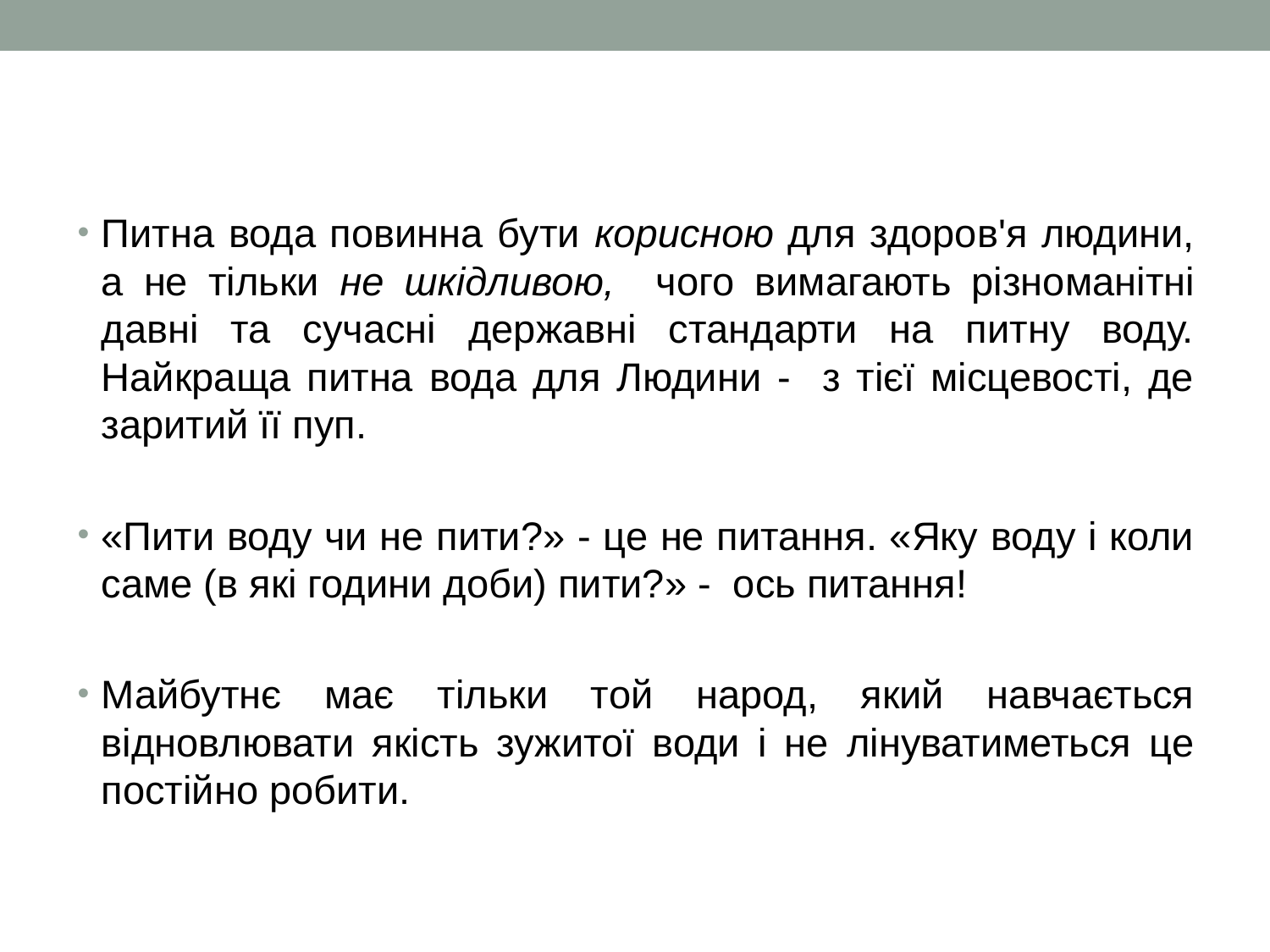

Питна вода повинна бути корисною для здоров'я людини, а не тільки не шкідливою,  чого вимагають різноманітні давні та сучасні державні стандарти на питну воду. Найкраща питна вода для Людини -  з тієї місцевості, де заритий її пуп.

«Пити воду чи не пити?» - це не питання. «Яку воду і коли саме (в які години доби) пити?» -  ось питання!

Майбутнє має тільки той народ, який навчається відновлювати якість зужитої води і не лінуватиметься це постійно робити.